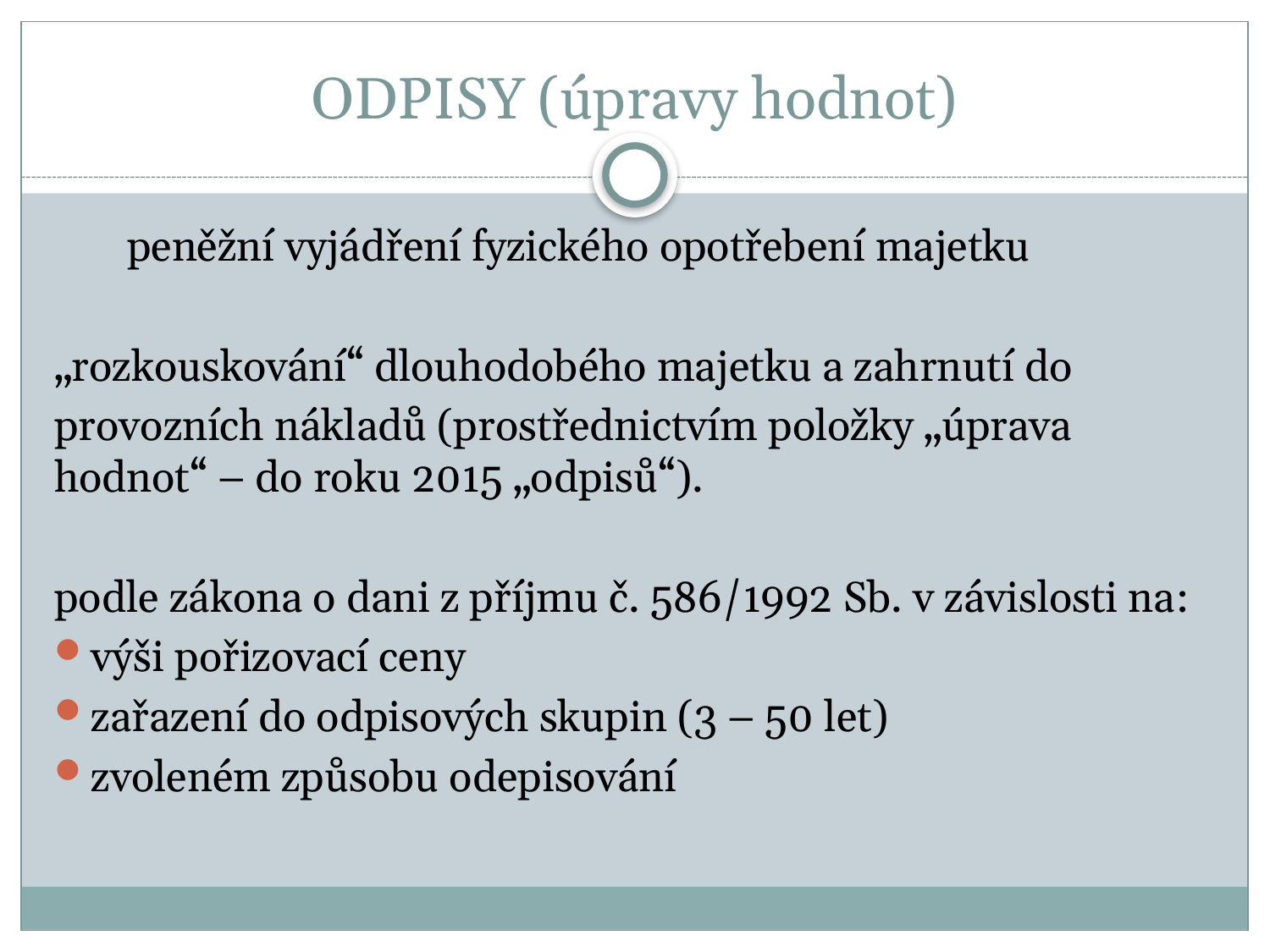

# ODPISY (úpravy hodnot)
       peněžní vyjádření fyzického opotřebení majetku

„rozkouskování“ dlouhodobého majetku a zahrnutí do
provozních nákladů (prostřednictvím položky „úprava hodnot“ – do roku 2015 „odpisů“).

podle zákona o dani z příjmu č. 586/1992 Sb. v závislosti na:
výši pořizovací ceny
zařazení do odpisových skupin (3 – 50 let)
zvoleném způsobu odepisování